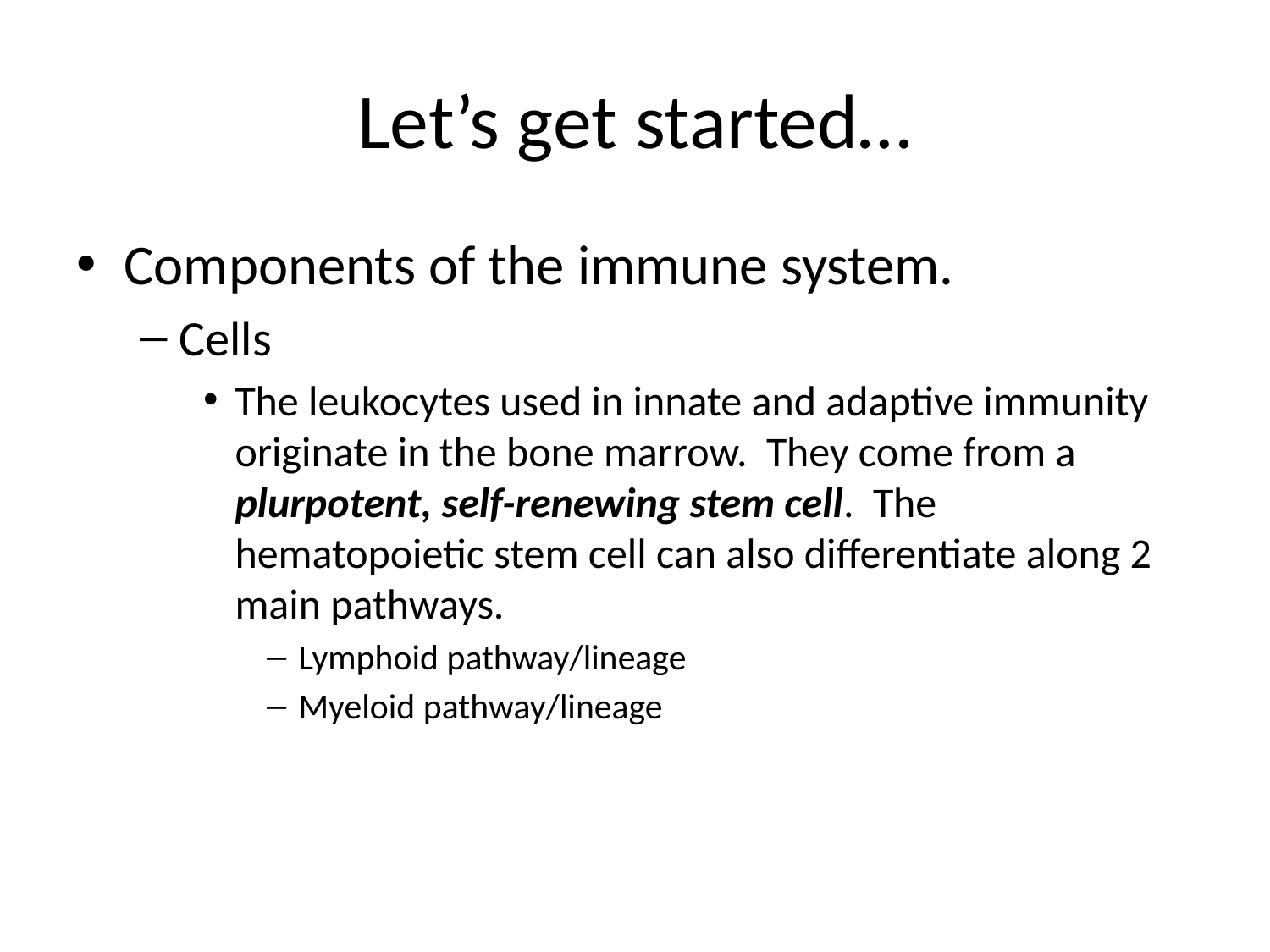

# Let’s get started…
Components of the immune system.
Cells
The leukocytes used in innate and adaptive immunity originate in the bone marrow.  They come from a plurpotent, self-renewing stem cell.  The hematopoietic stem cell can also differentiate along 2 main pathways.
Lymphoid pathway/lineage
Myeloid pathway/lineage